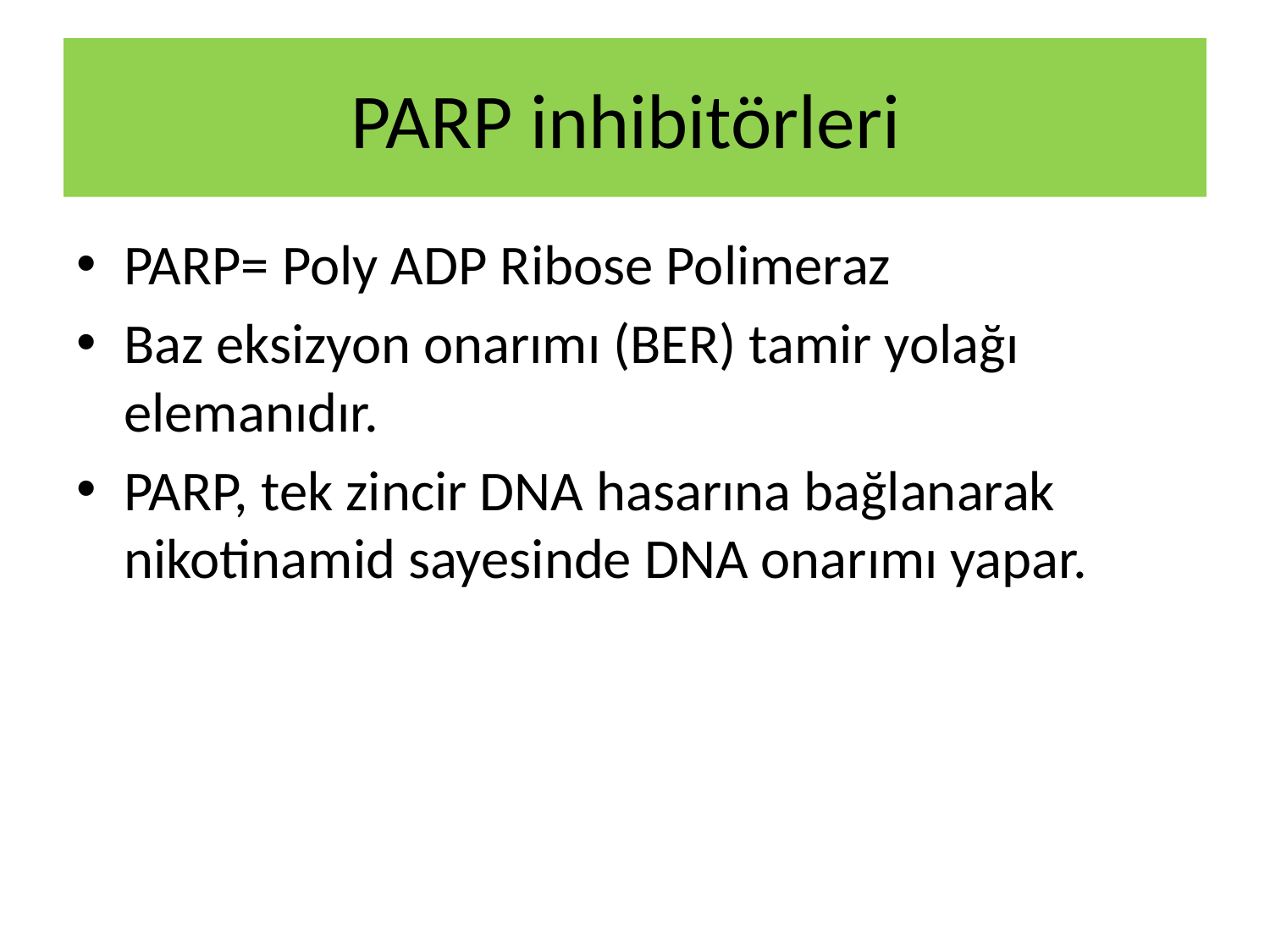

# PARP inhibitörleri
PARP= Poly ADP Ribose Polimeraz
Baz eksizyon onarımı (BER) tamir yolağı elemanıdır.
PARP, tek zincir DNA hasarına bağlanarak nikotinamid sayesinde DNA onarımı yapar.